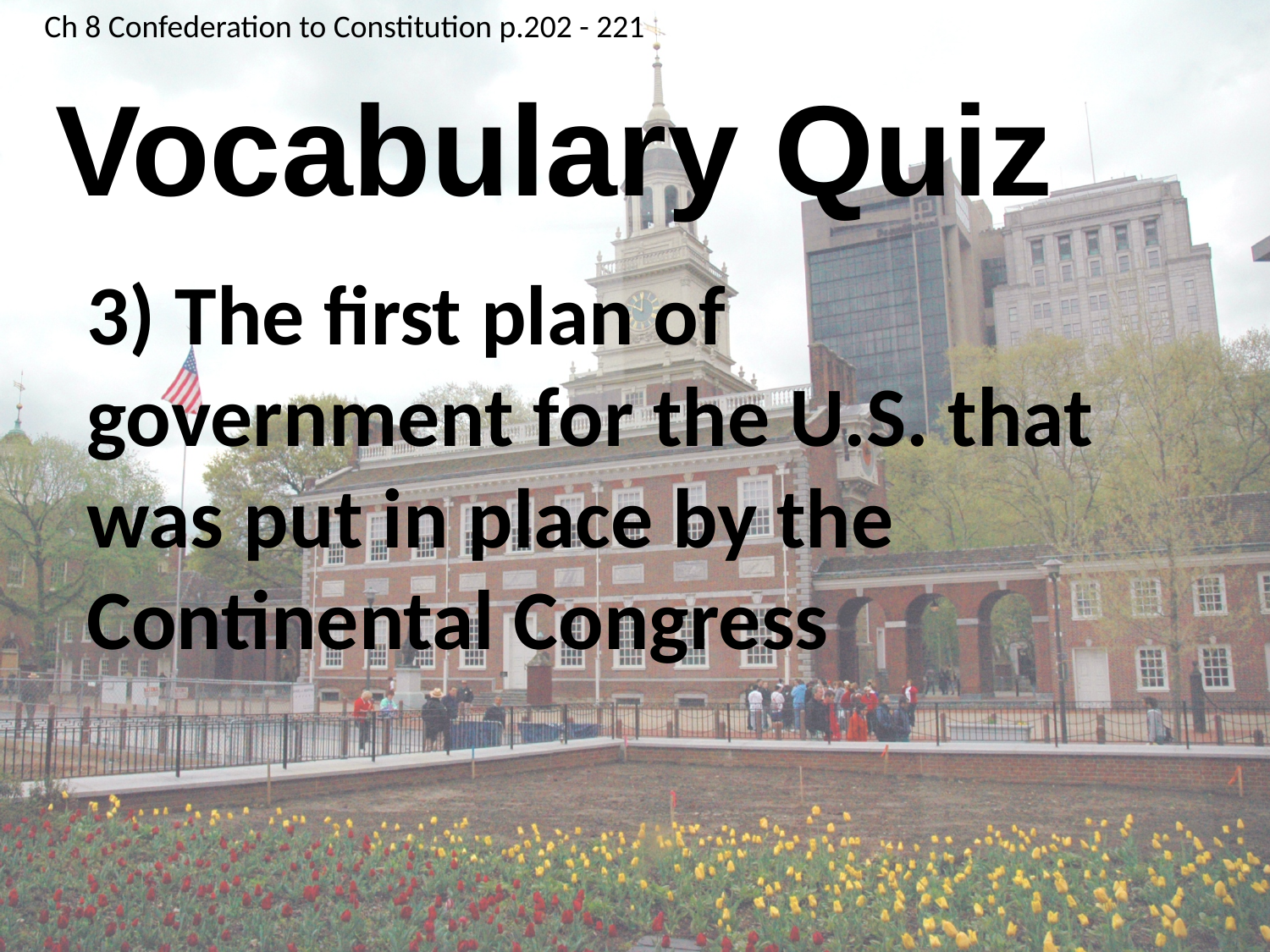

Ch 8 Confederation to Constitution p.202 - 221
# Vocabulary Quiz
3) The first plan of government for the U.S. that was put in place by the Continental Congress